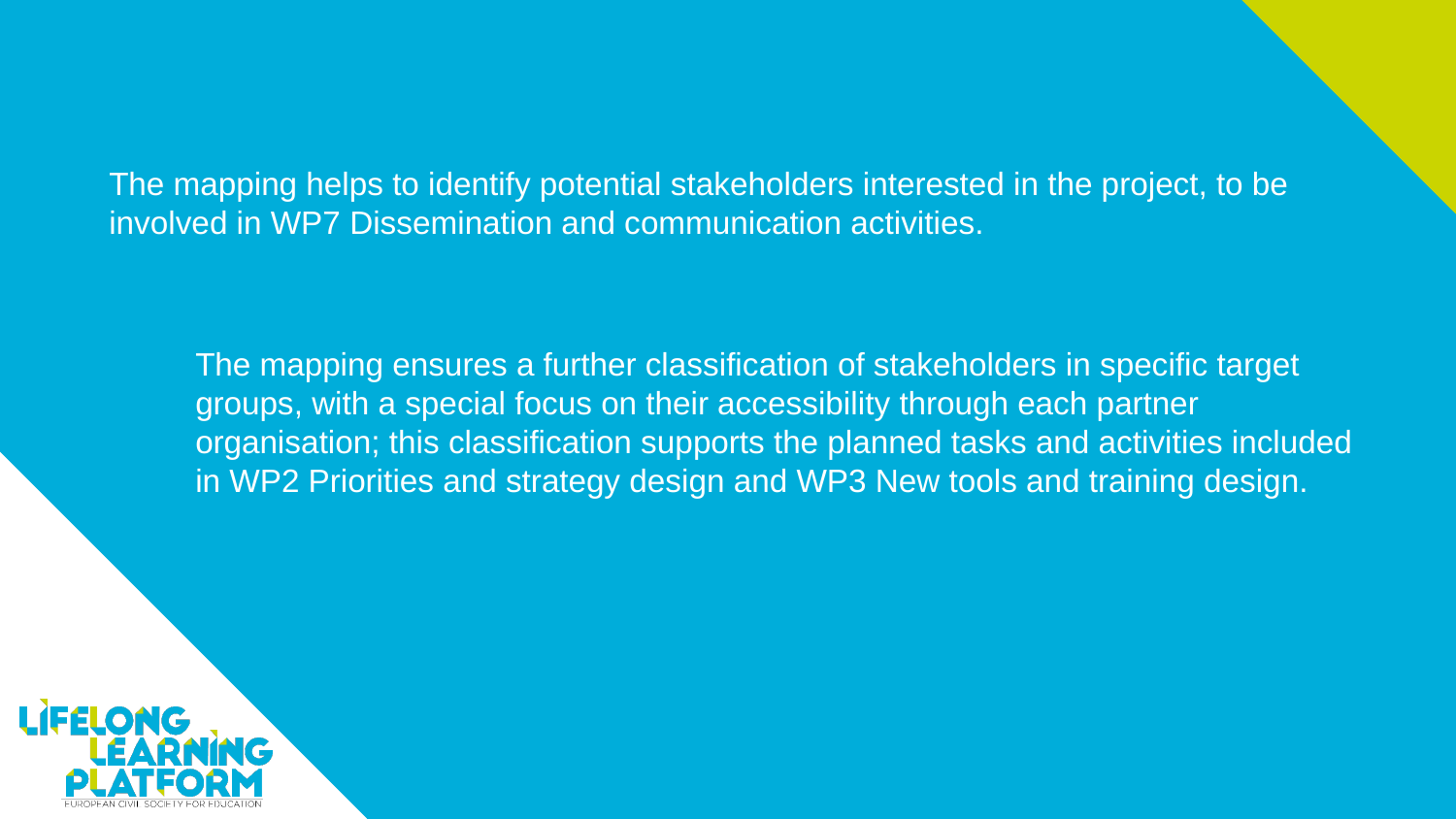

The mapping helps to identify potential stakeholders interested in the project, to be involved in WP7 Dissemination and communication activities.
The mapping ensures a further classification of stakeholders in specific target groups, with a special focus on their accessibility through each partner organisation; this classification supports the planned tasks and activities included in WP2 Priorities and strategy design and WP3 New tools and training design.